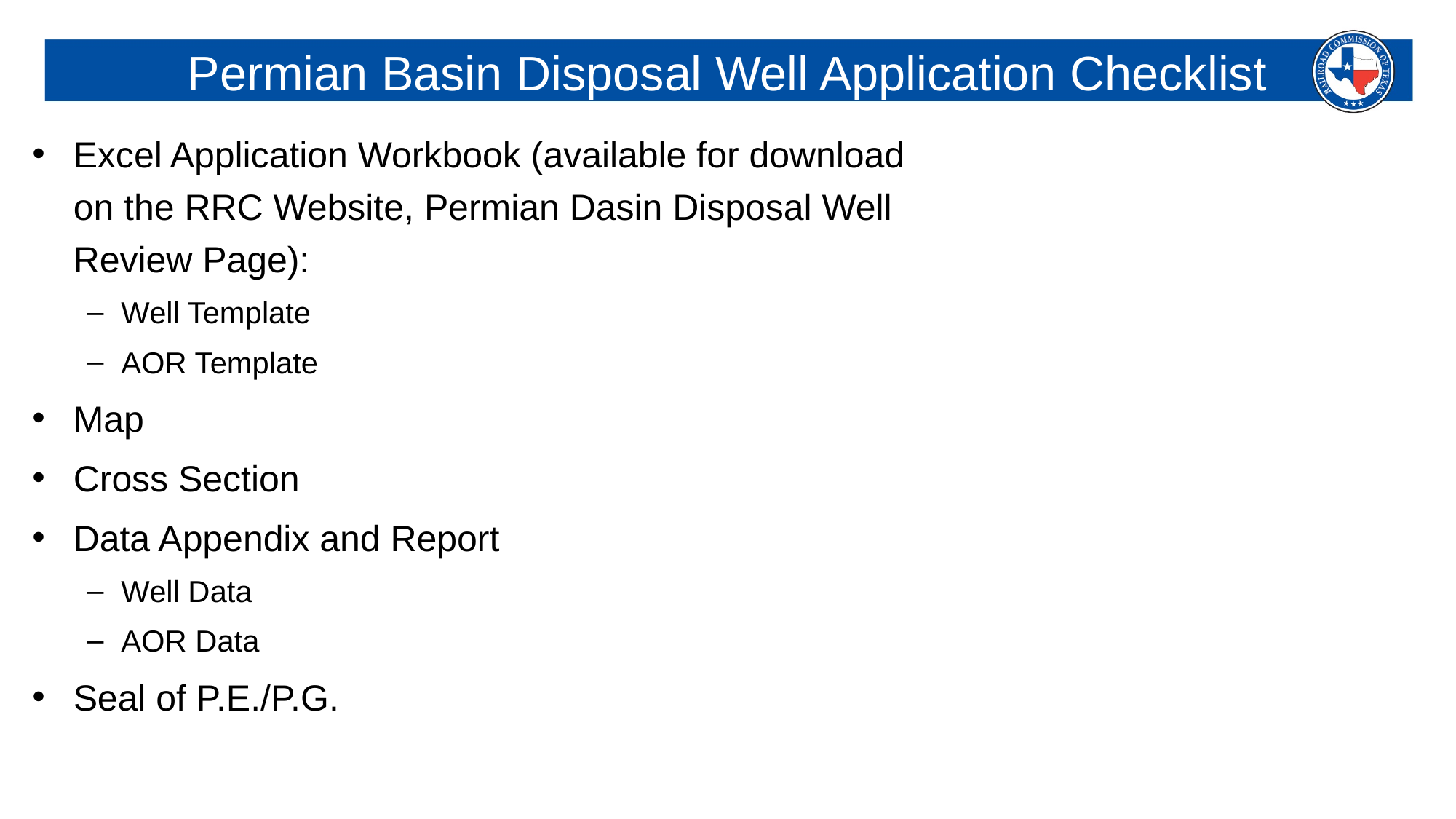

# Permian Basin Disposal Well Application Checklist
Excel Application Workbook (available for download on the RRC Website, Permian Dasin Disposal Well Review Page):
Well Template
AOR Template
Map
Cross Section
Data Appendix and Report
Well Data
AOR Data
Seal of P.E./P.G.